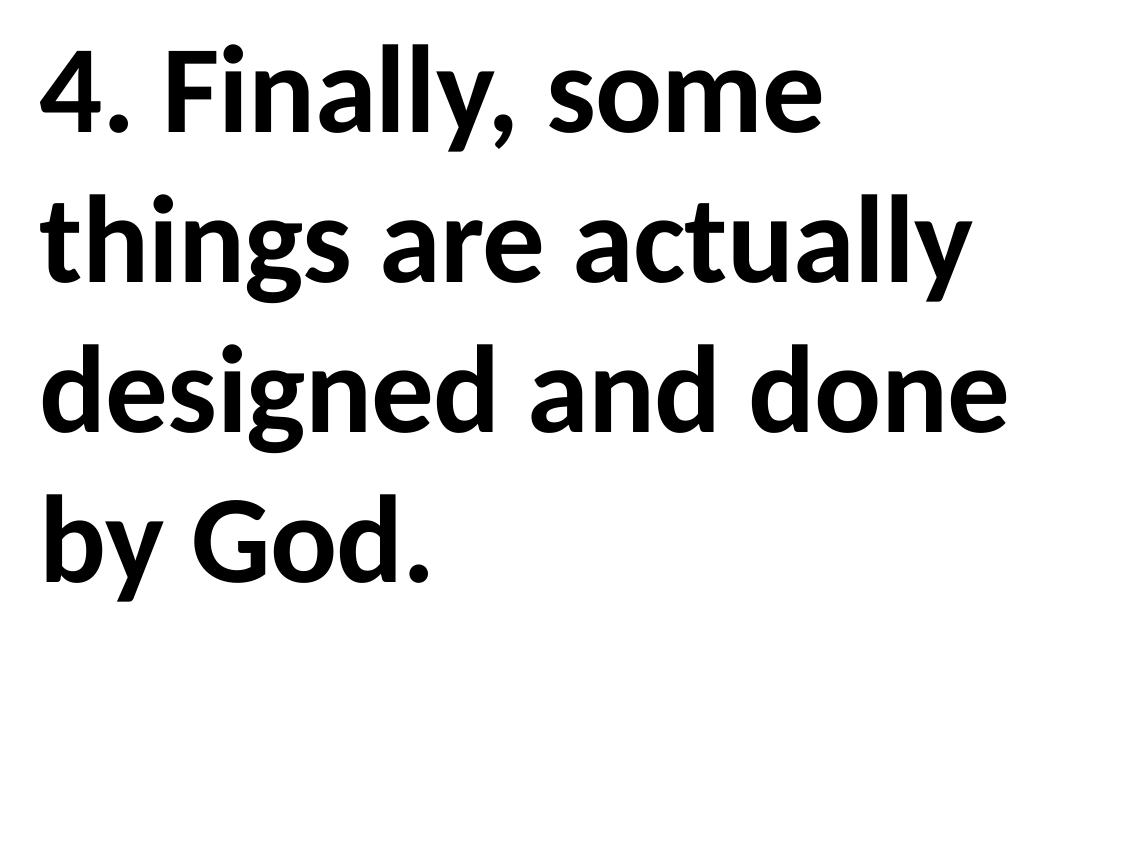

4. Finally, some things are actually designed and done by God.